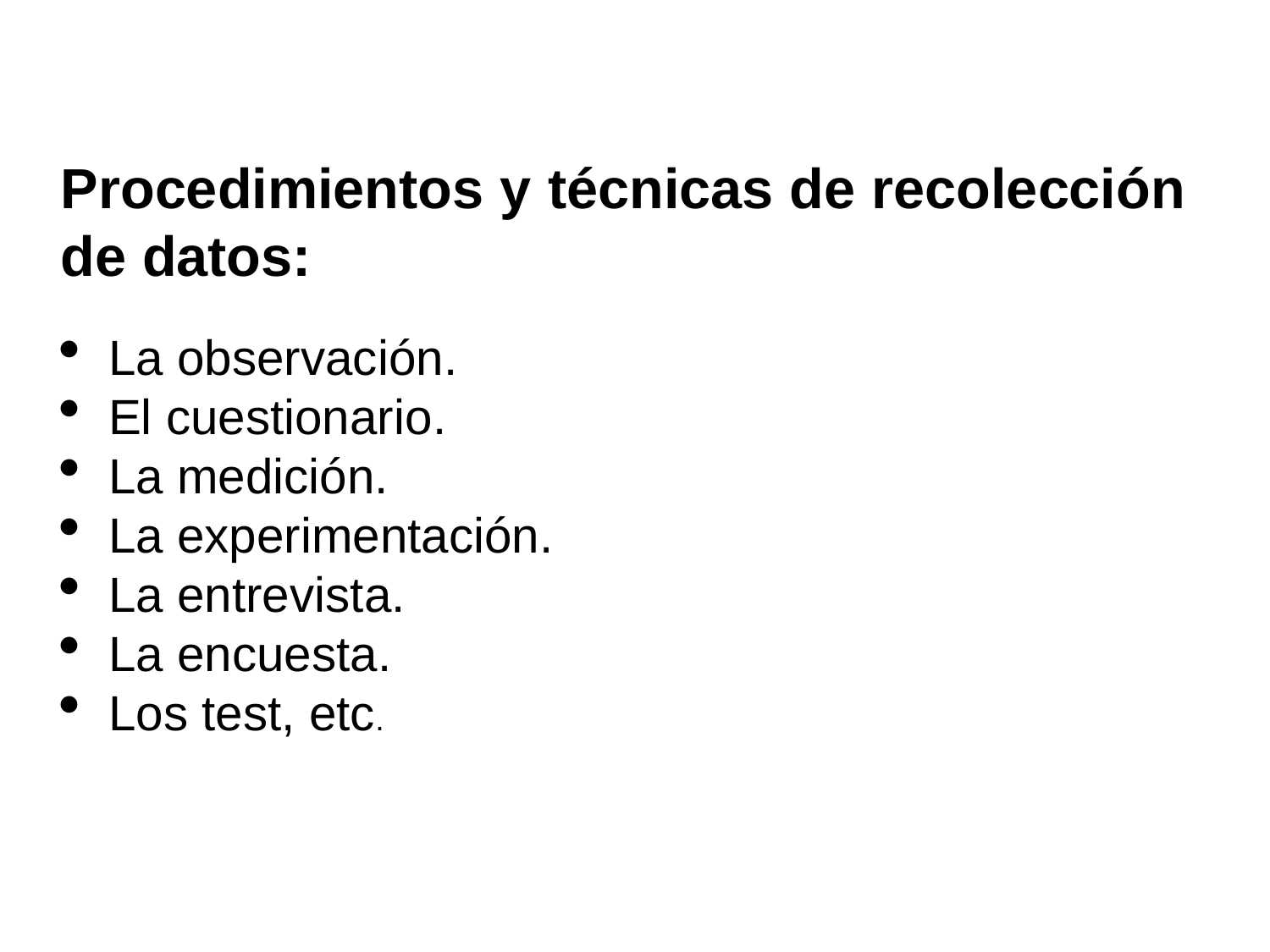

Procedimientos y técnicas de recolección de datos:

La observación.
El cuestionario.
La medición.
La experimentación.
La entrevista.
La encuesta.
Los test, etc.